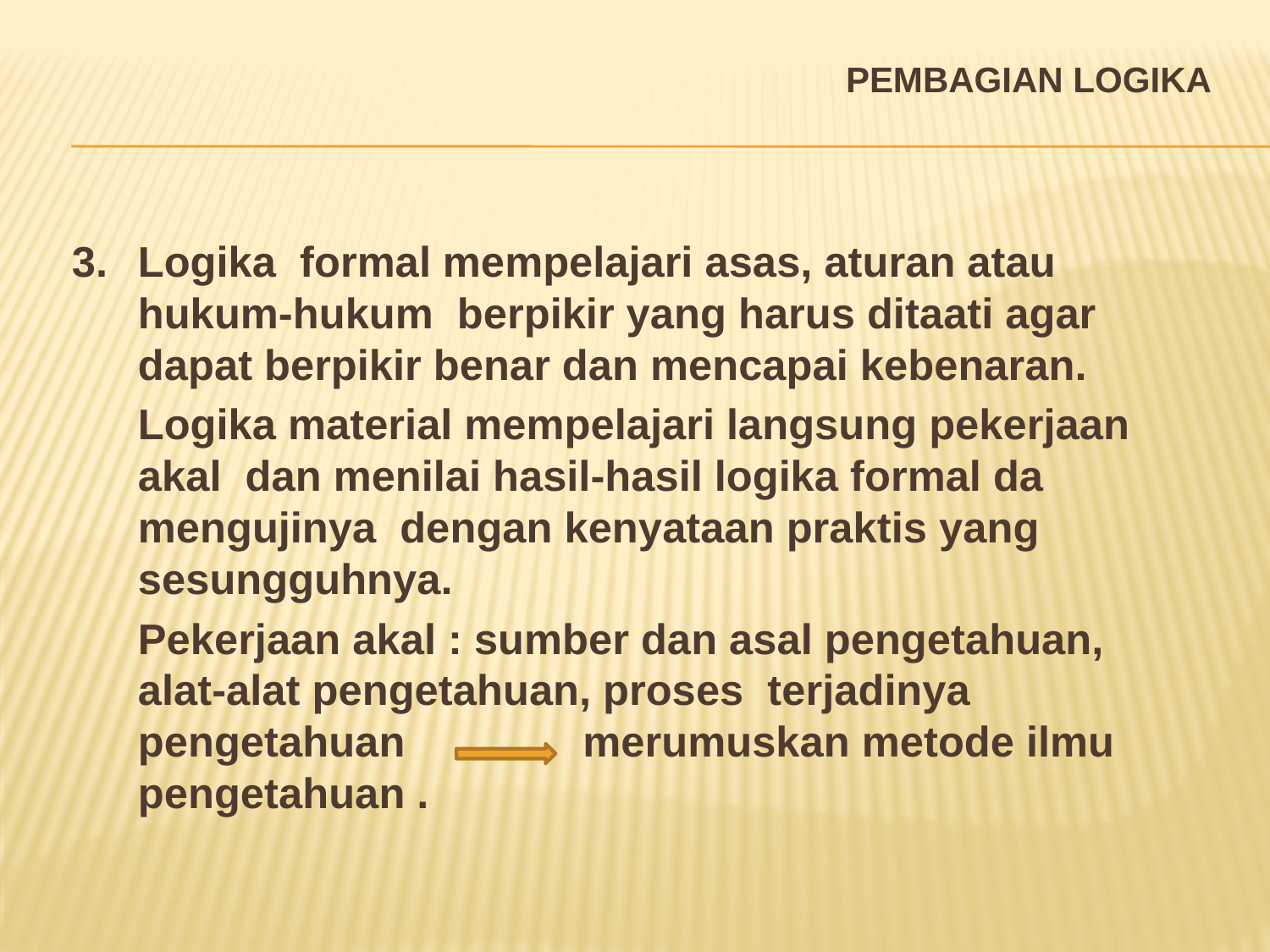

# Pembagian logika
3.	Logika  formal mempelajari asas, aturan atau hukum-hukum  berpikir yang harus ditaati agar dapat berpikir benar dan mencapai kebenaran.
	Logika material mempelajari langsung pekerjaan akal  dan menilai hasil-hasil logika formal da mengujinya  dengan kenyataan praktis yang sesungguhnya.
	Pekerjaan akal : sumber dan asal pengetahuan, alat-alat pengetahuan, proses  terjadinya pengetahuan               merumuskan metode ilmu pengetahuan .